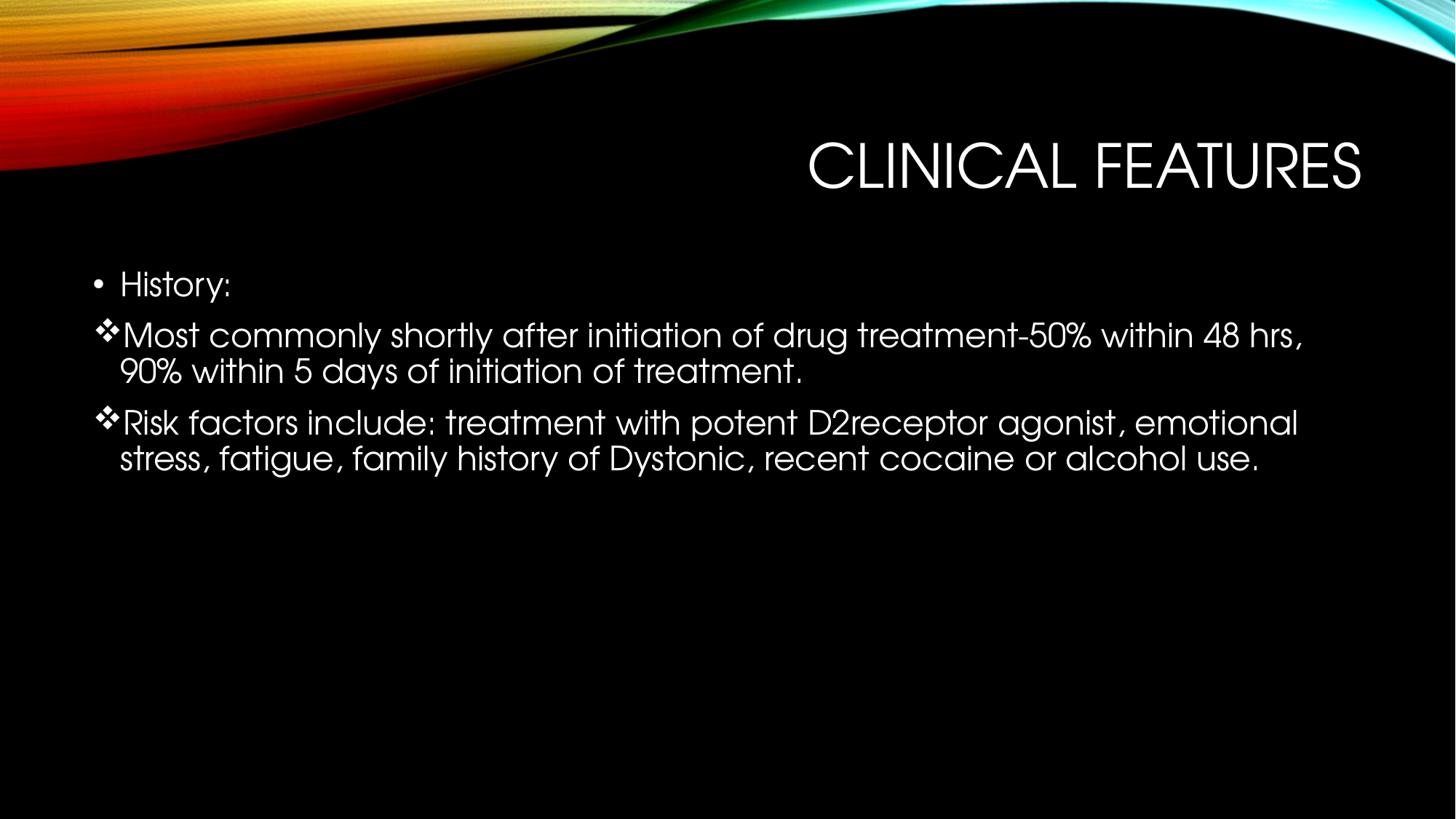

# Clinical features
History:
Most commonly shortly after initiation of drug treatment-50% within 48 hrs, 90% within 5 days of initiation of treatment.
Risk factors include: treatment with potent D2receptor agonist, emotional stress, fatigue, family history of Dystonic, recent cocaine or alcohol use.